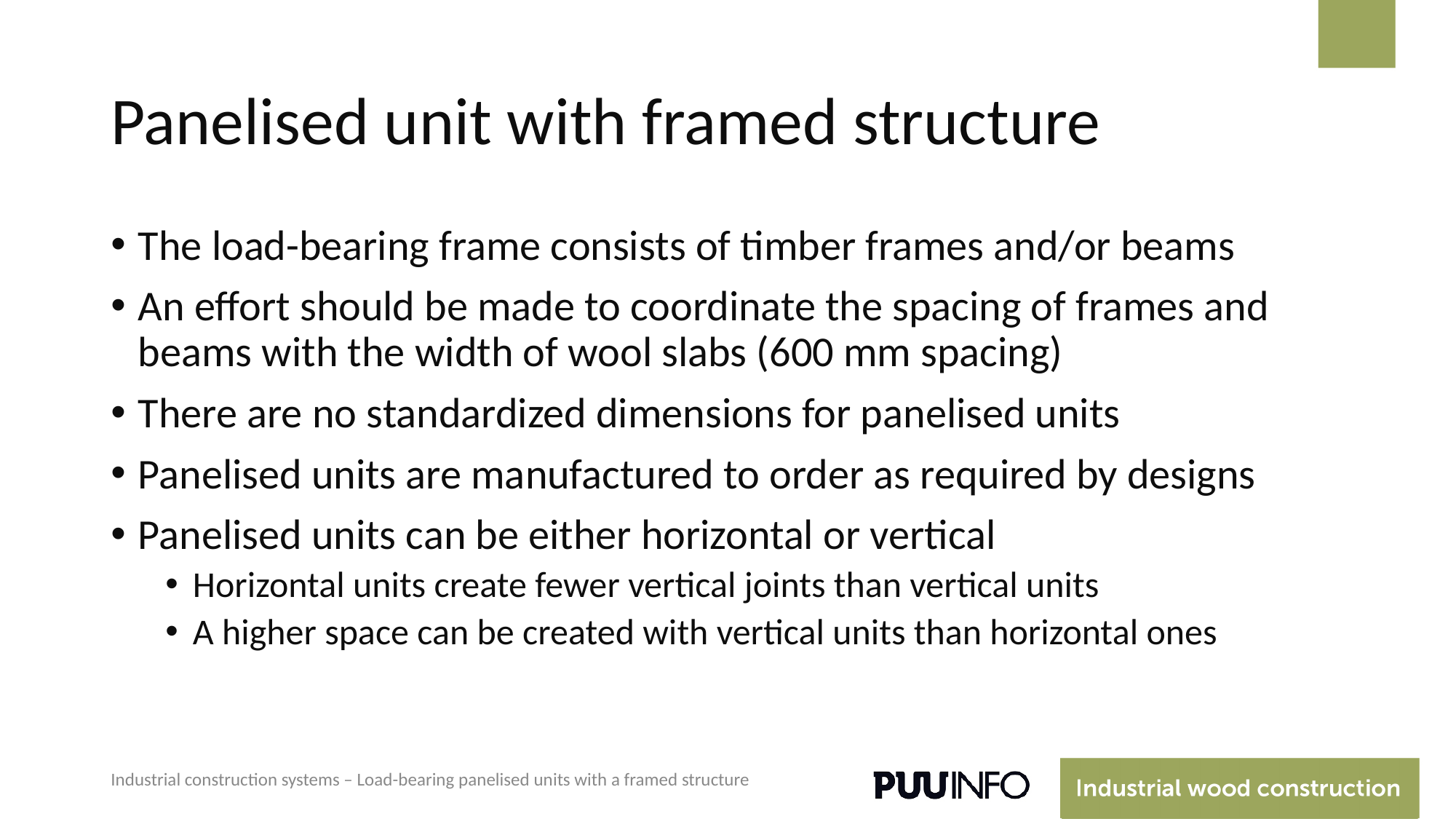

# Panelised unit with framed structure
The load-bearing frame consists of timber frames and/or beams
An effort should be made to coordinate the spacing of frames and beams with the width of wool slabs (600 mm spacing)
There are no standardized dimensions for panelised units
Panelised units are manufactured to order as required by designs
Panelised units can be either horizontal or vertical
Horizontal units create fewer vertical joints than vertical units
A higher space can be created with vertical units than horizontal ones

Industrial construction systems – Load-bearing panelised units with a framed structure